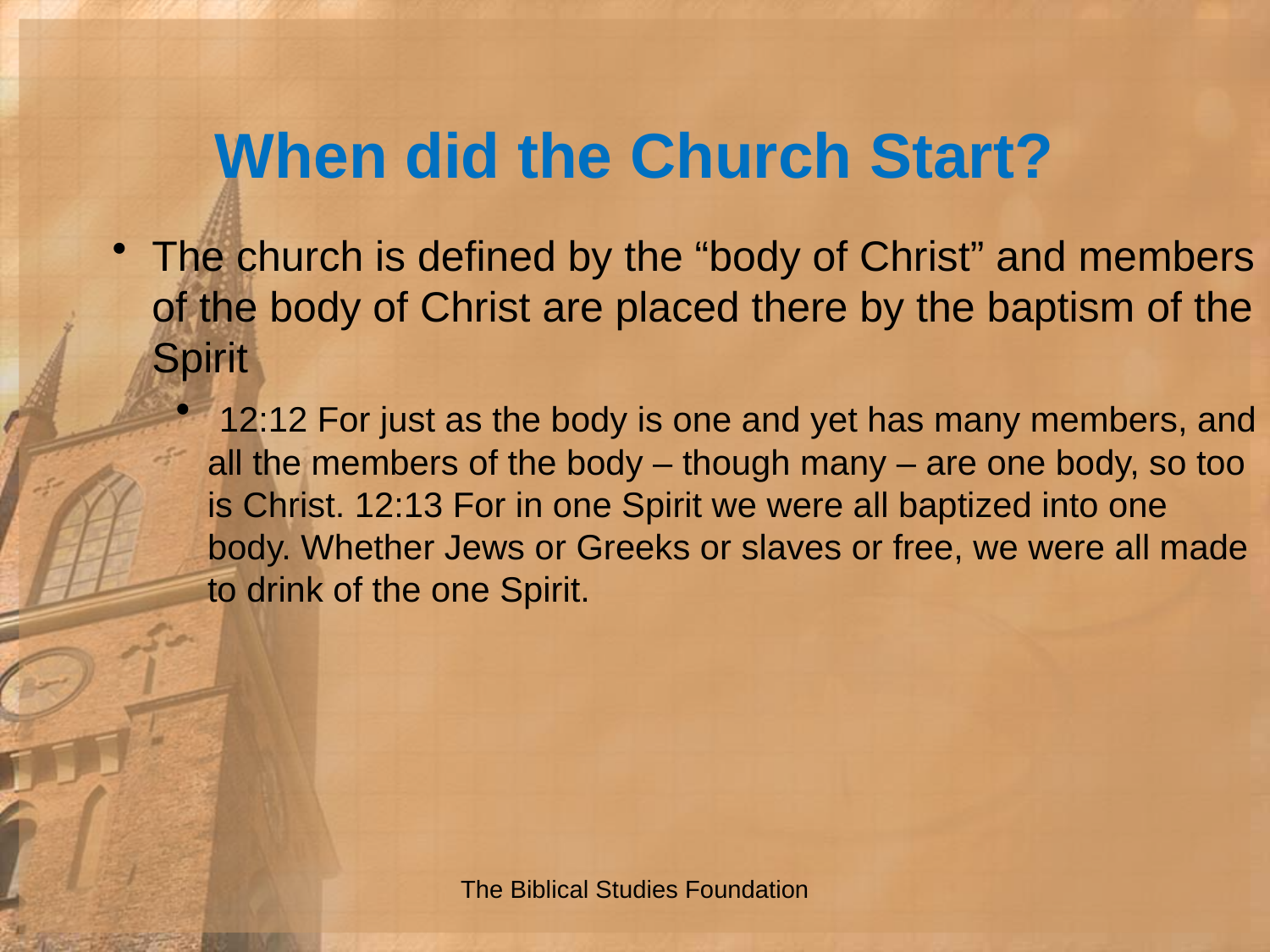

# When did the Church Start?
The church is defined by the “body of Christ” and members of the body of Christ are placed there by the baptism of the Spirit
 12:12 For just as the body is one and yet has many members, and all the members of the body – though many – are one body, so too is Christ. 12:13 For in one Spirit we were all baptized into one body. Whether Jews or Greeks or slaves or free, we were all made to drink of the one Spirit.
The Biblical Studies Foundation